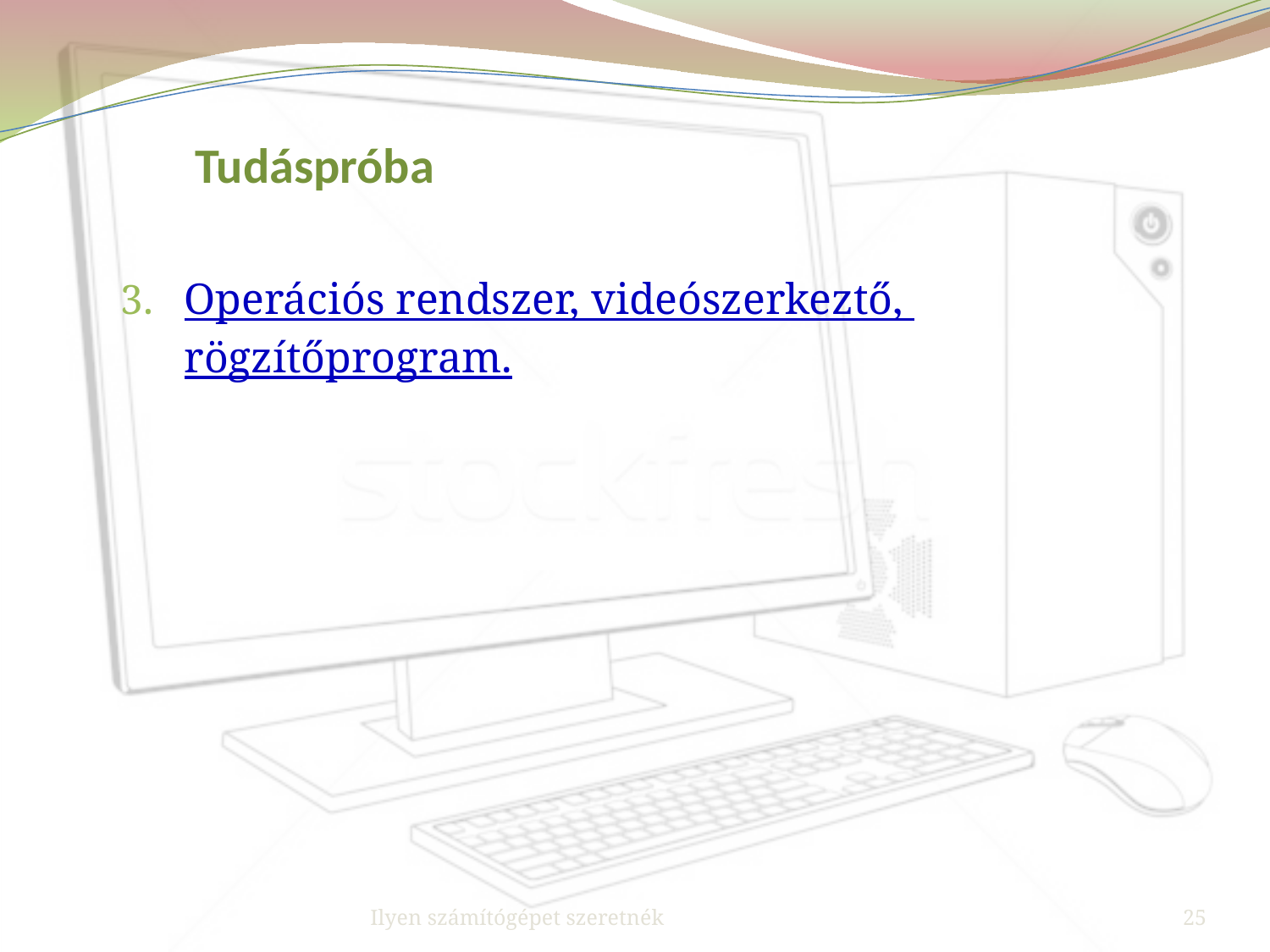

Tudáspróba
Operációs rendszer, videószerkeztő, rögzítőprogram.
Ilyen számítógépet szeretnék
25